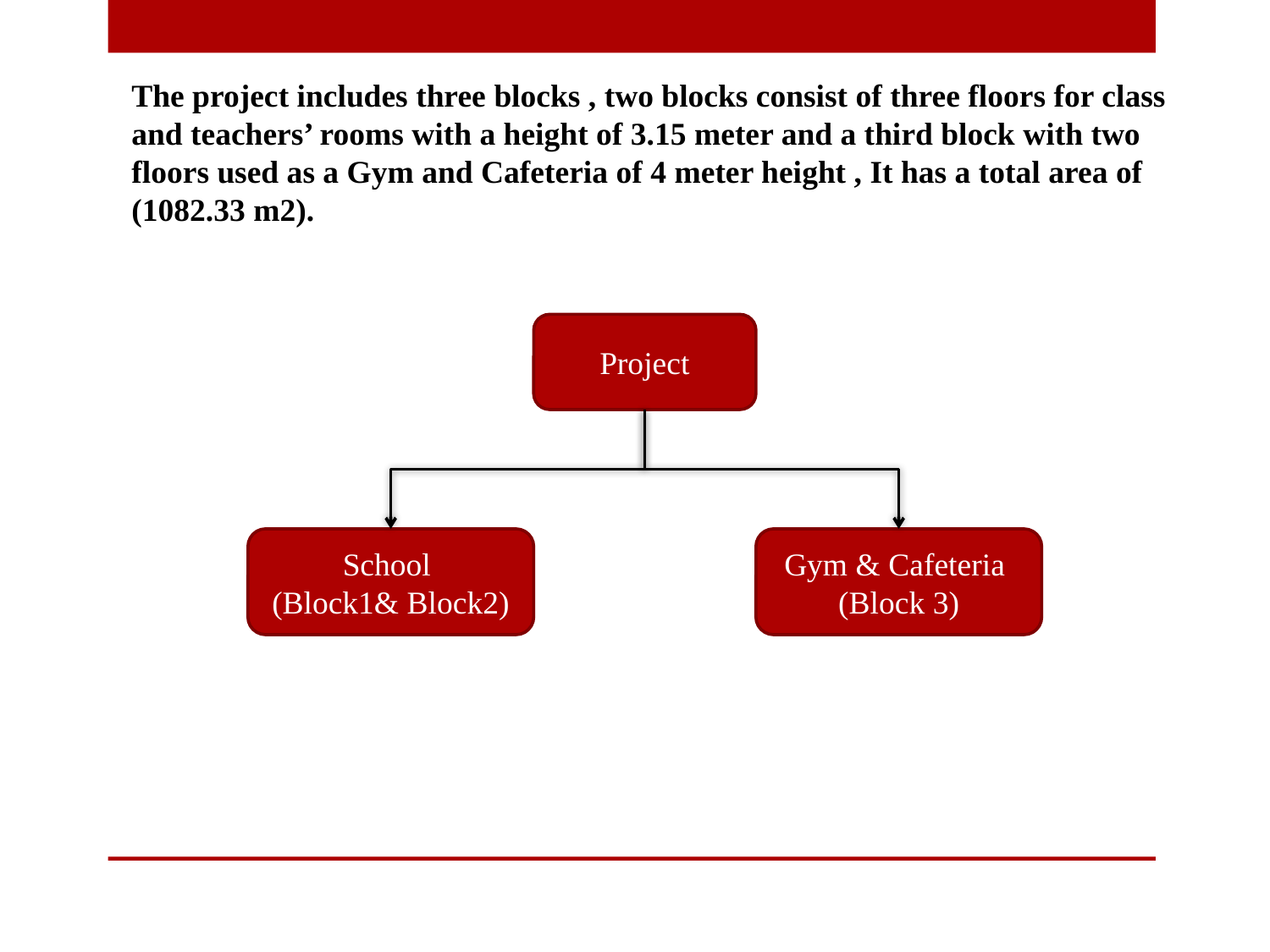

The project includes three blocks , two blocks consist of three floors for class and teachers’ rooms with a height of 3.15 meter and a third block with two floors used as a Gym and Cafeteria of 4 meter height , It has a total area of (1082.33 m2).
Project
School
(Block1& Block2)
Gym & Cafeteria
(Block 3)